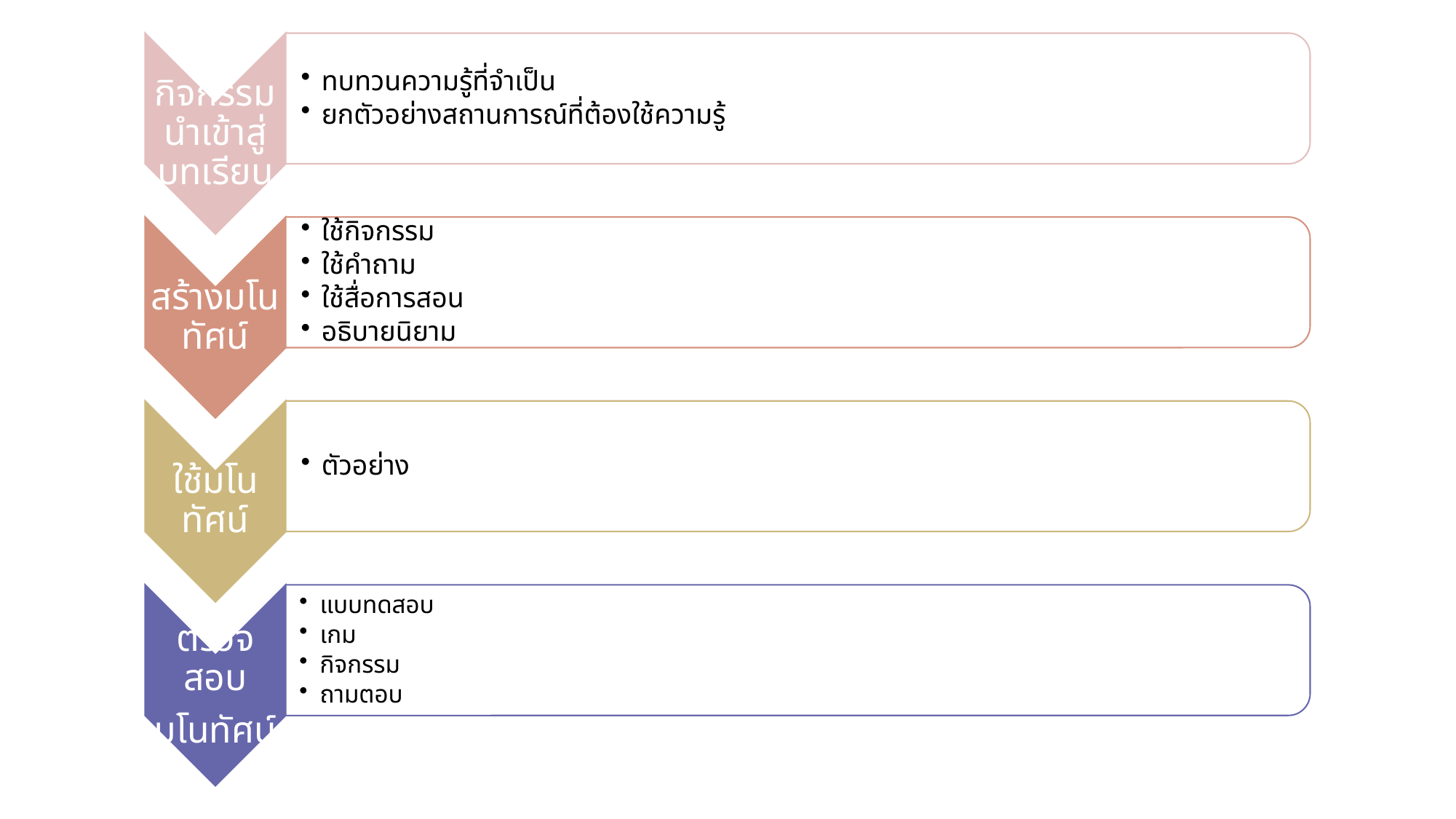

กิจกรรมนำเข้าสู่บทเรียน
ทบทวนความรู้ที่จำเป็น
ยกตัวอย่างสถานการณ์ที่ต้องใช้ความรู้
สร้างมโนทัศน์
ใช้กิจกรรม
ใช้คำถาม
ใช้สื่อการสอน
อธิบายนิยาม
ใช้มโนทัศน์
ตัวอย่าง
ตรวจสอบ
มโนทัศน์
แบบทดสอบ
เกม
กิจกรรม
ถามตอบ